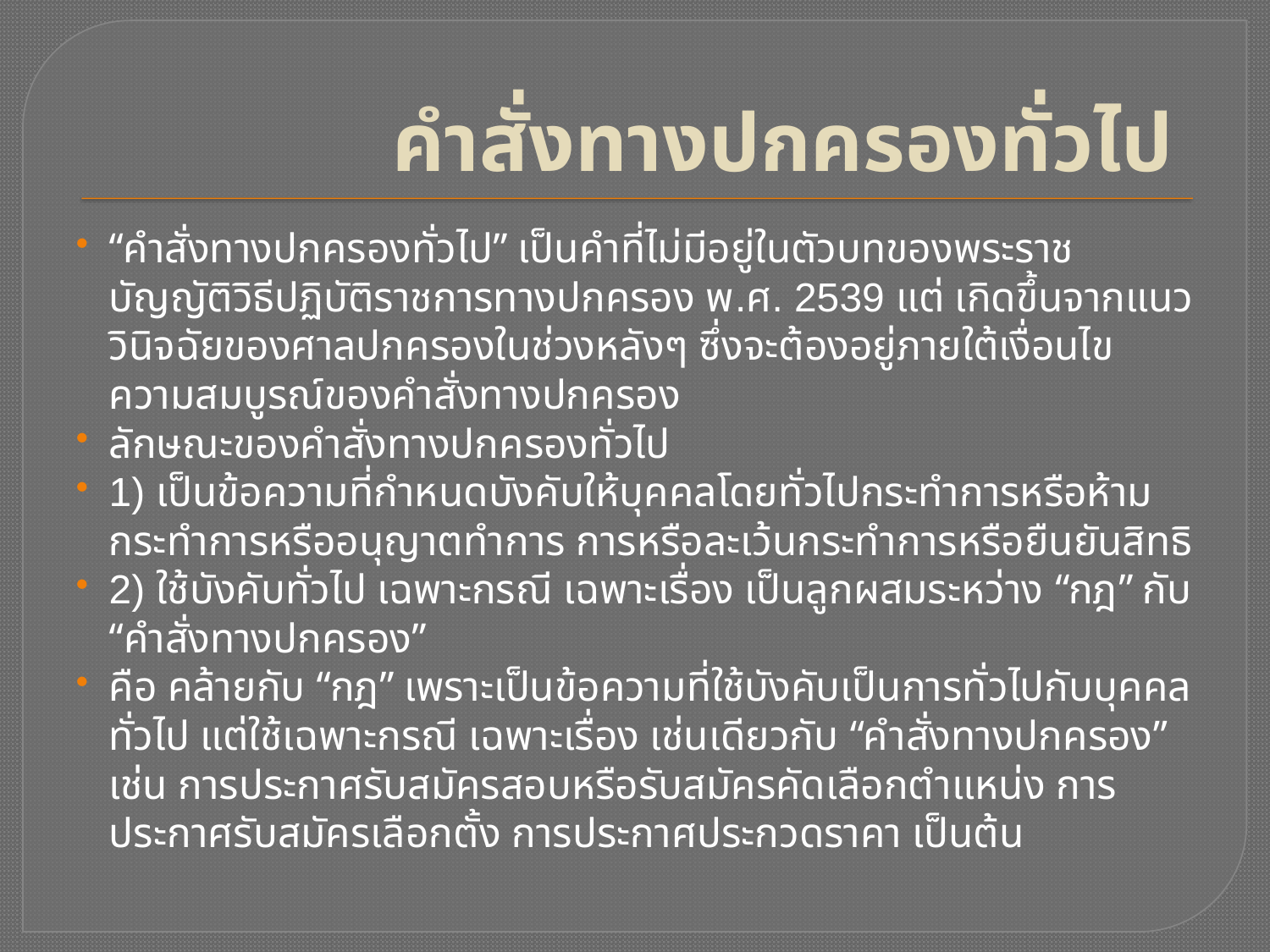

# คำสั่งทางปกครองทั่วไป
“คำสั่งทางปกครองทั่วไป” เป็นคำที่ไม่มีอยู่ในตัวบทของพระราชบัญญัติวิธีปฏิบัติราชการทางปกครอง พ.ศ. 2539 แต่ เกิดขึ้นจากแนววินิจฉัยของศาลปกครองในช่วงหลังๆ ซึ่งจะต้องอยู่ภายใต้เงื่อนไขความสมบูรณ์ของคำสั่งทางปกครอง
ลักษณะของคำสั่งทางปกครองทั่วไป
1) เป็นข้อความที่กำหนดบังคับให้บุคคลโดยทั่วไปกระทำการหรือห้ามกระทำการหรืออนุญาตทำการ การหรือละเว้นกระทำการหรือยืนยันสิทธิ
2) ใช้บังคับทั่วไป เฉพาะกรณี เฉพาะเรื่อง เป็นลูกผสมระหว่าง “กฎ” กับ “คำสั่งทางปกครอง”
คือ คล้ายกับ “กฎ” เพราะเป็นข้อความที่ใช้บังคับเป็นการทั่วไปกับบุคคลทั่วไป แต่ใช้เฉพาะกรณี เฉพาะเรื่อง เช่นเดียวกับ “คำสั่งทางปกครอง” เช่น การประกาศรับสมัครสอบหรือรับสมัครคัดเลือกตำแหน่ง การประกาศรับสมัครเลือกตั้ง การประกาศประกวดราคา เป็นต้น